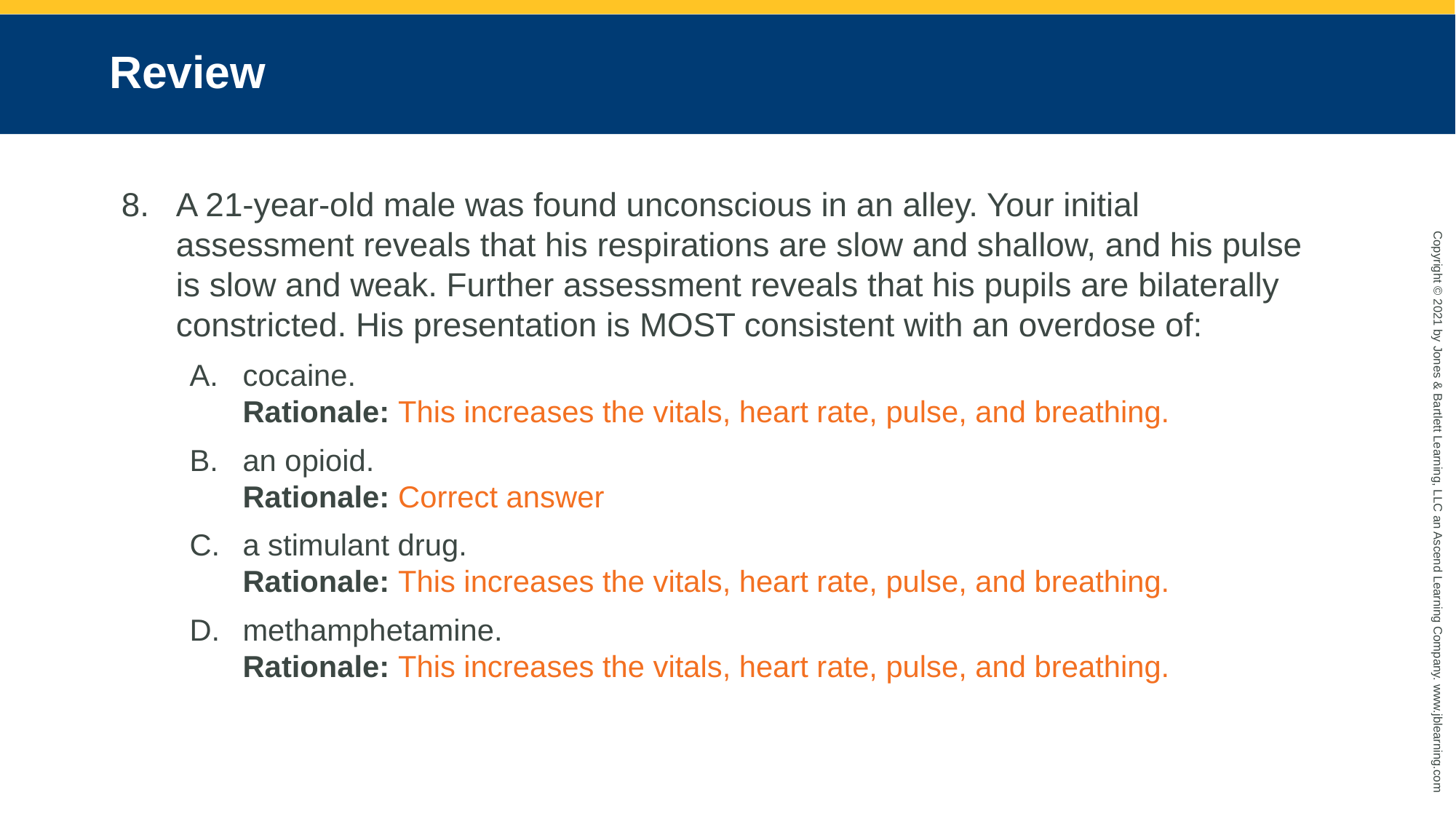

# Review
A 21-year-old male was found unconscious in an alley. Your initial assessment reveals that his respirations are slow and shallow, and his pulse is slow and weak. Further assessment reveals that his pupils are bilaterally constricted. His presentation is MOST consistent with an overdose of:
cocaine.
Rationale: This increases the vitals, heart rate, pulse, and breathing.
an opioid.
Rationale: Correct answer
a stimulant drug.
Rationale: This increases the vitals, heart rate, pulse, and breathing.
methamphetamine.
Rationale: This increases the vitals, heart rate, pulse, and breathing.